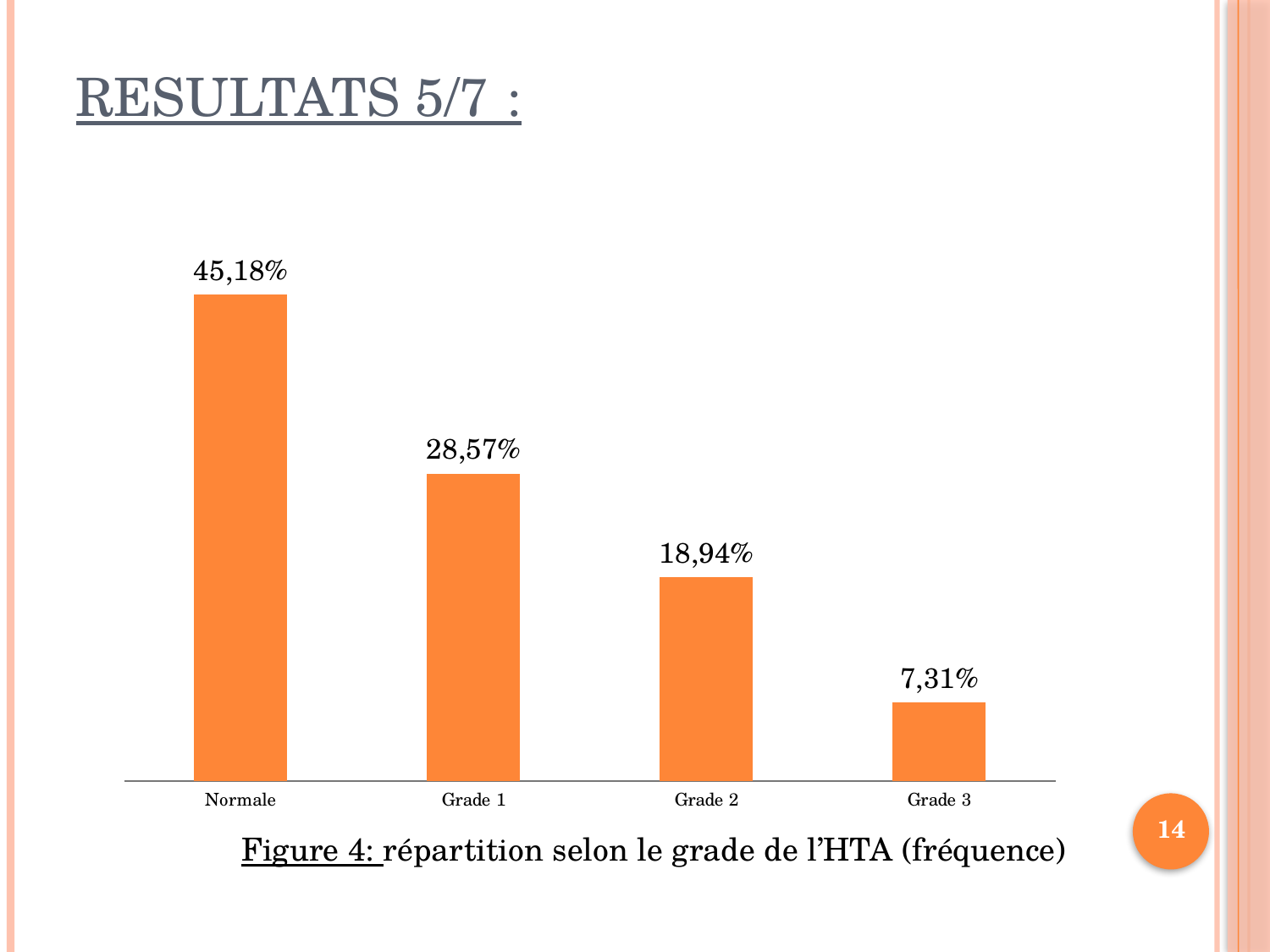

# RESULTATS 5/7 :

### Chart

| Category | Fréquence |
|---|---|
| Normale | 136.0 |
| Grade 1 | 86.0 |
| Grade 2 | 57.0 |
| Grade 3 | 22.0 |
14
Figure 4: répartition selon le grade de l’HTA (fréquence)